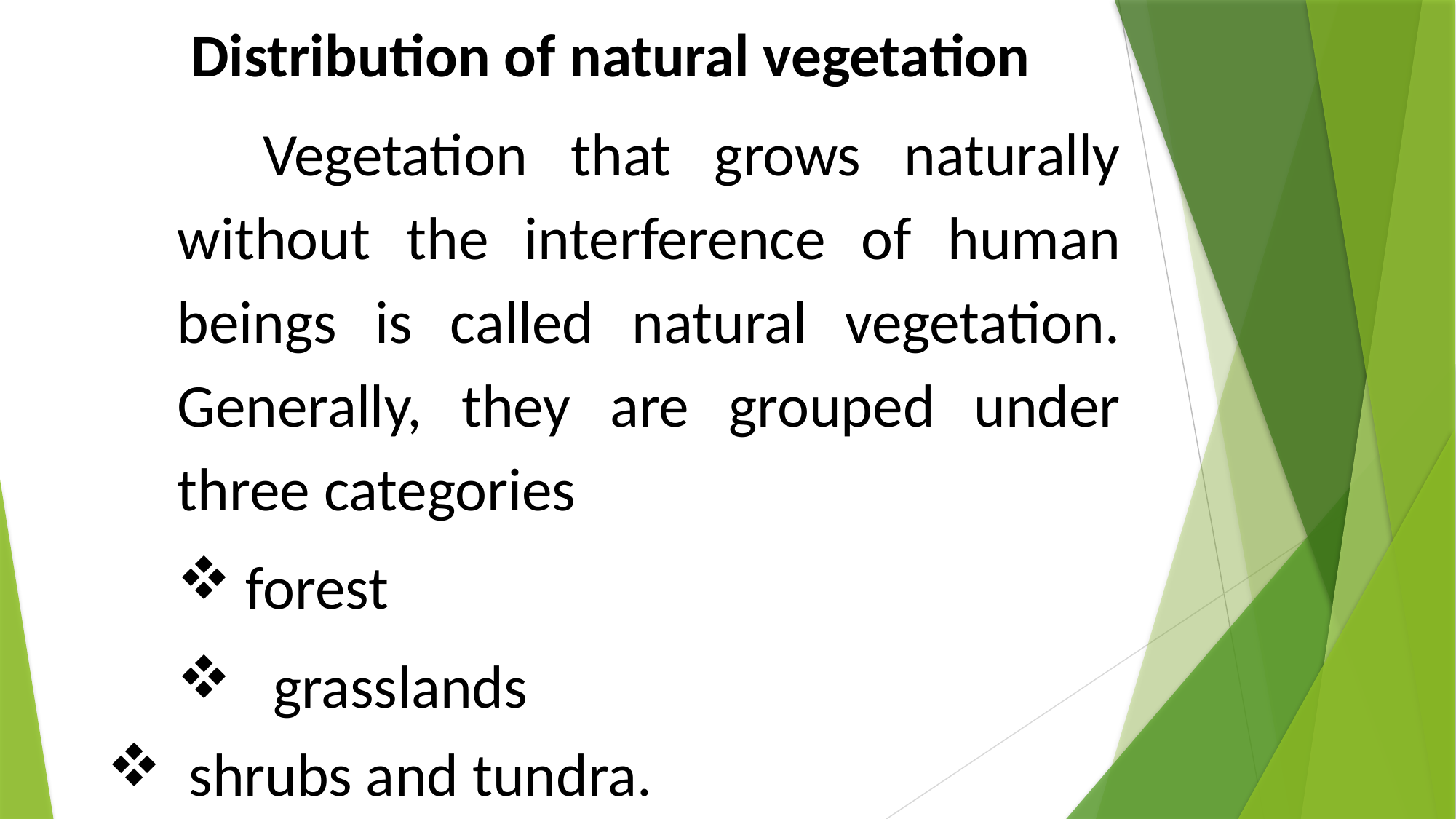

Distribution of natural vegetation
  Vegetation that grows naturally without the interference of human beings is called natural vegetation. Generally, they are grouped under three categories
forest
  grasslands
 shrubs and tundra.